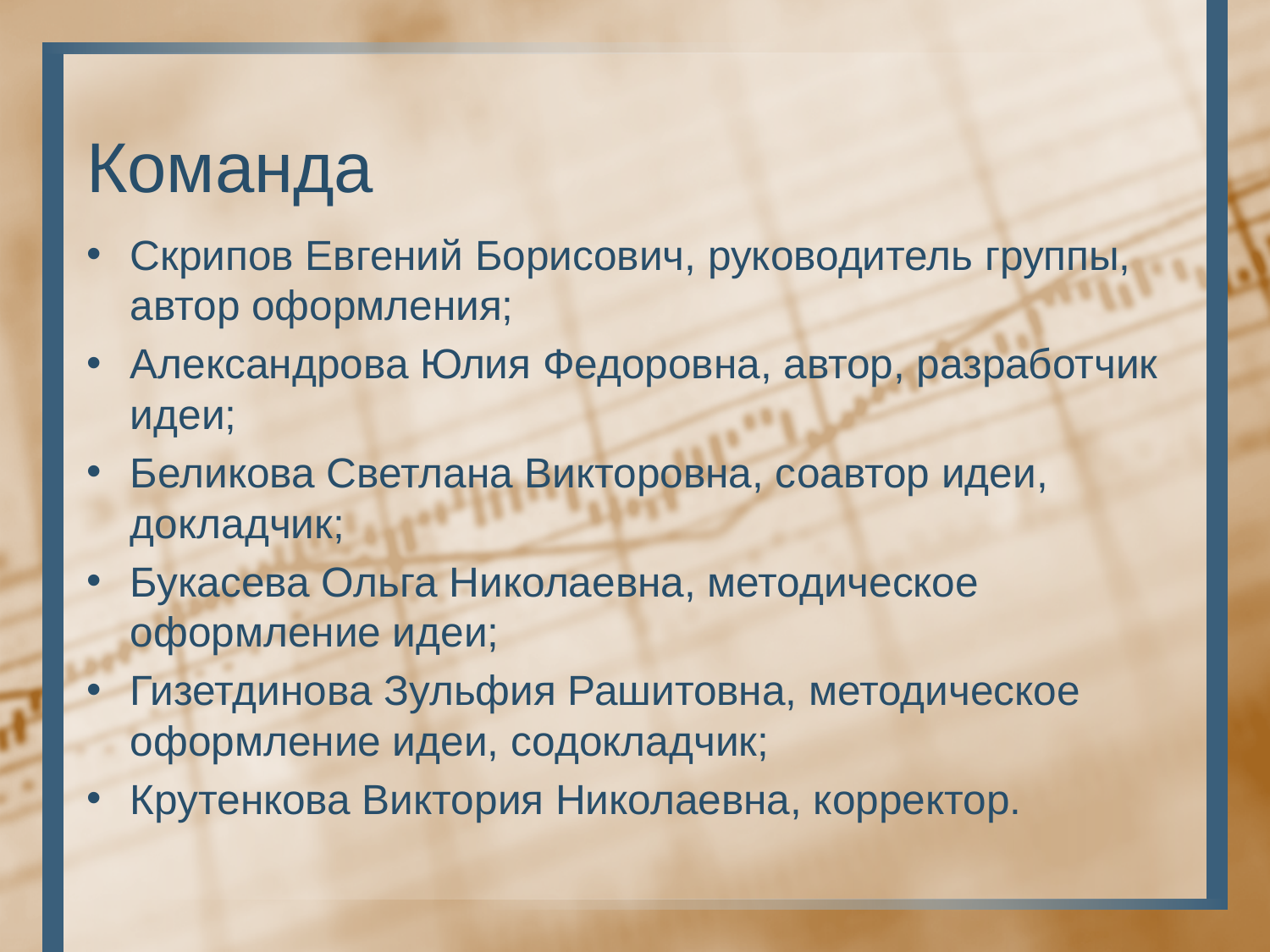

# Команда
Скрипов Евгений Борисович, руководитель группы, автор оформления;
Александрова Юлия Федоровна, автор, разработчик идеи;
Беликова Светлана Викторовна, соавтор идеи, докладчик;
Букасева Ольга Николаевна, методическое оформление идеи;
Гизетдинова Зульфия Рашитовна, методическое оформление идеи, содокладчик;
Крутенкова Виктория Николаевна, корректор.